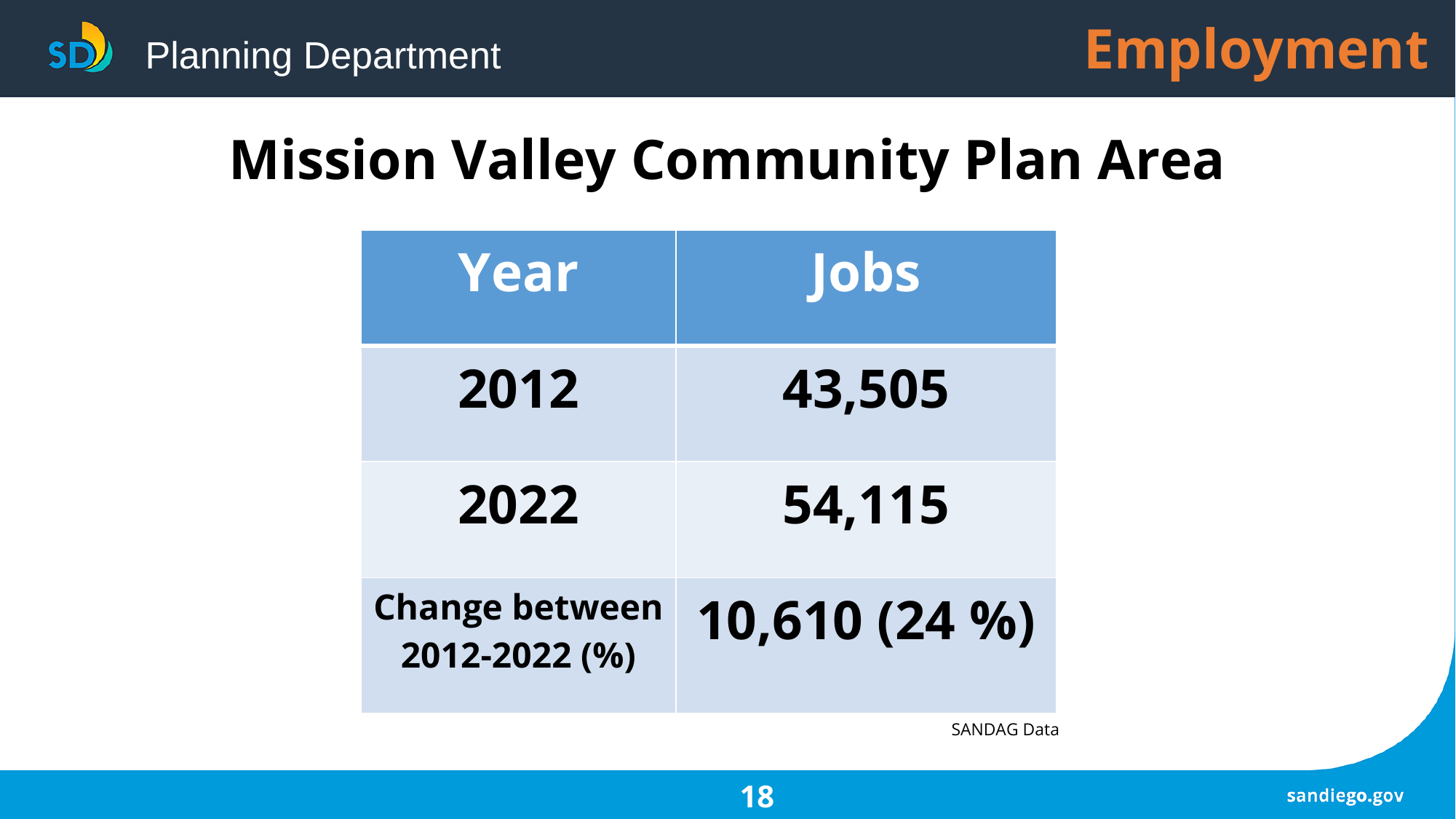

Employment
Mission Valley Community Plan Area
| Year | Jobs |
| --- | --- |
| 2012 | 43,505 |
| 2022 | 54,115 |
| Change between 2012-2022 (%) | 10,610 (24 %) |
SANDAG Data
18